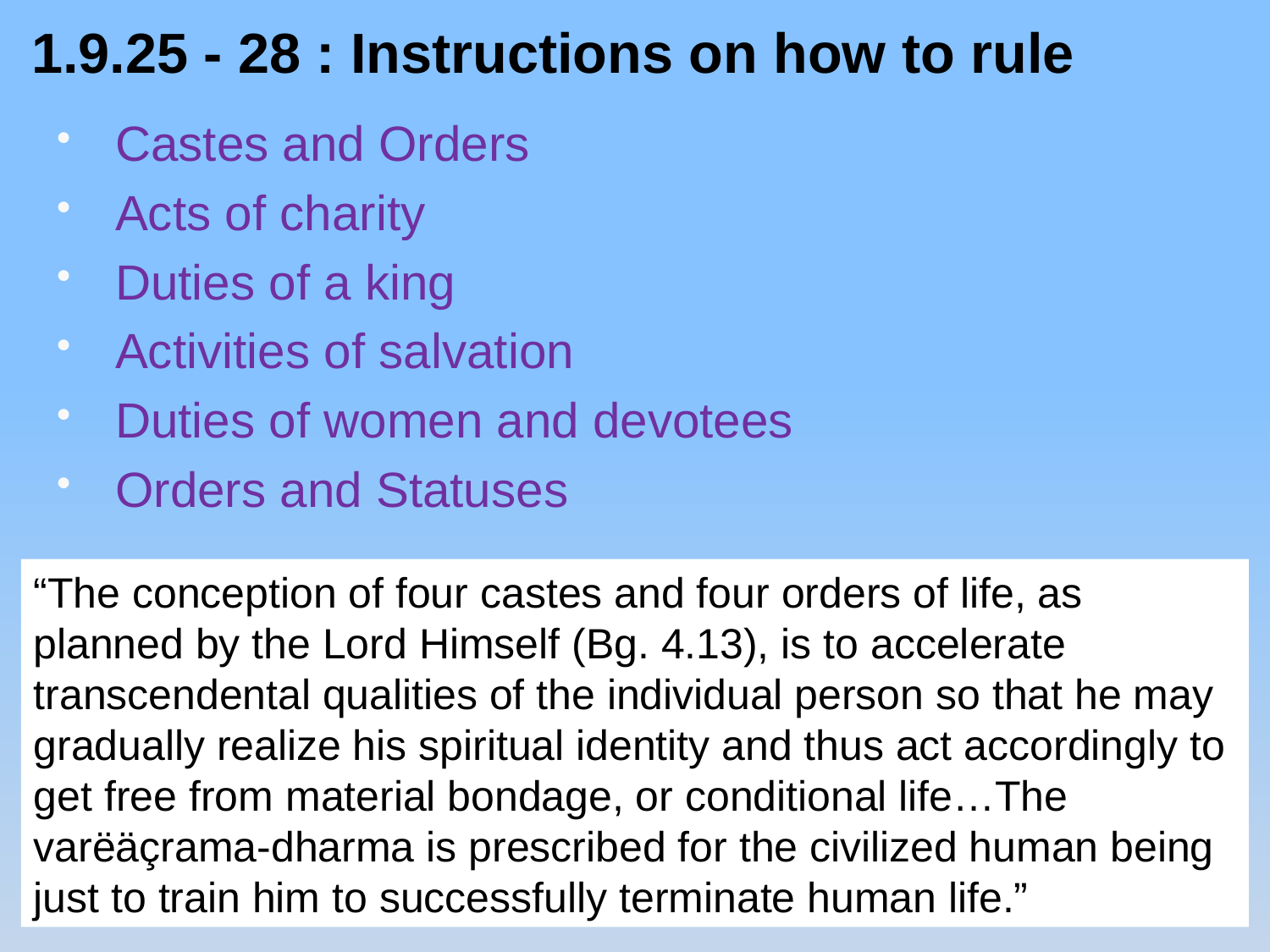

1.9.25 - 28 : Instructions on how to rule
Castes and Orders
Acts of charity
Duties of a king
Activities of salvation
Duties of women and devotees
Orders and Statuses
“The conception of four castes and four orders of life, as planned by the Lord Himself (Bg. 4.13), is to accelerate transcendental qualities of the individual person so that he may gradually realize his spiritual identity and thus act accordingly to get free from material bondage, or conditional life…The varëäçrama-dharma is prescribed for the civilized human being just to train him to successfully terminate human life.”